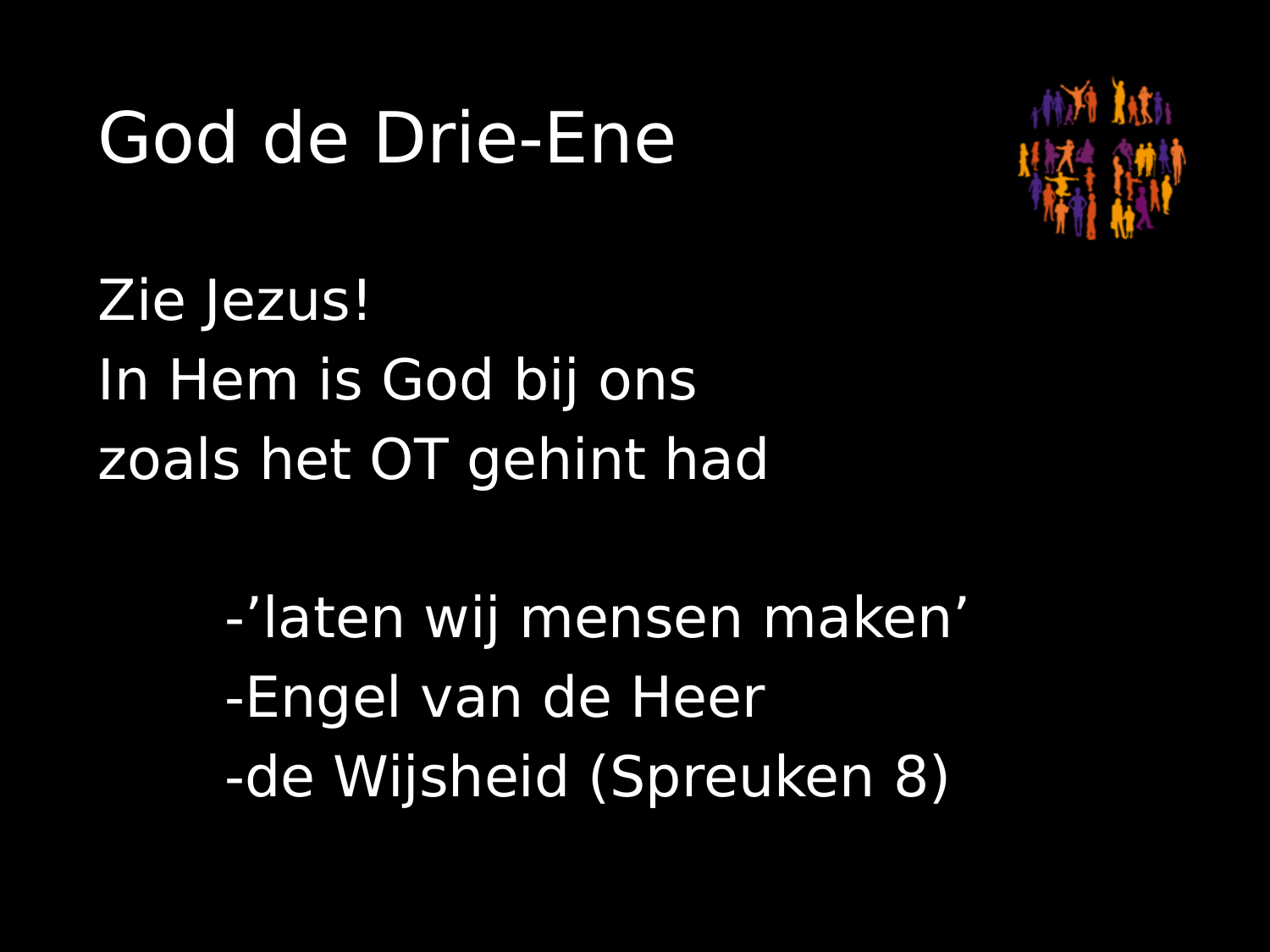

# God de Drie-Ene
Zie Jezus!
In Hem is God bij ons
zoals het OT gehint had

 	-’laten wij mensen maken’
	-Engel van de Heer
	-de Wijsheid (Spreuken 8)